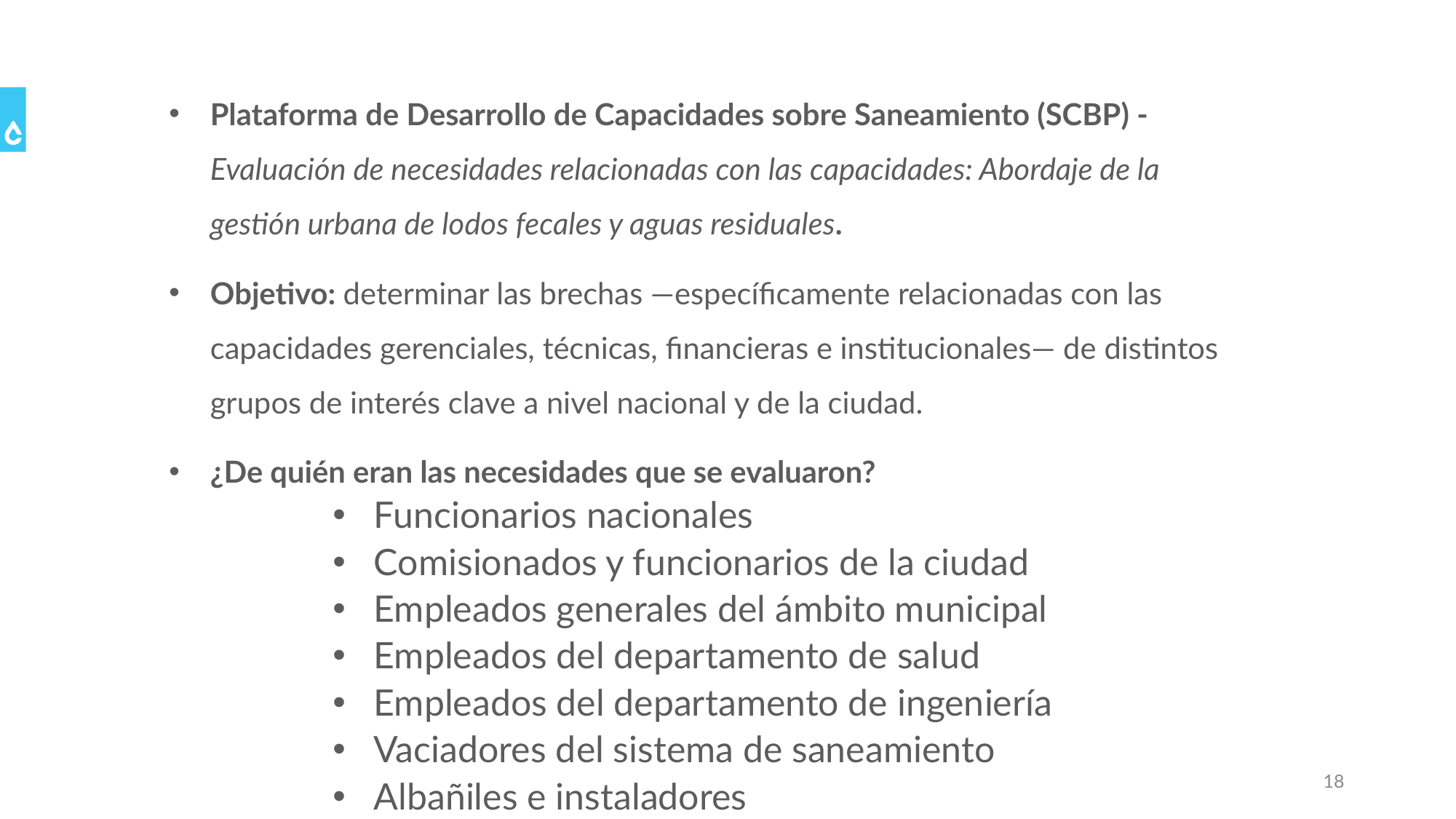

Plataforma de Desarrollo de Capacidades sobre Saneamiento (SCBP) - Evaluación de necesidades relacionadas con las capacidades: Abordaje de la gestión urbana de lodos fecales y aguas residuales.
Objetivo: determinar las brechas —específicamente relacionadas con las capacidades gerenciales, técnicas, financieras e institucionales— de distintos grupos de interés clave a nivel nacional y de la ciudad.
¿De quién eran las necesidades que se evaluaron?
Funcionarios nacionales
Comisionados y funcionarios de la ciudad
Empleados generales del ámbito municipal
Empleados del departamento de salud
Empleados del departamento de ingeniería
Vaciadores del sistema de saneamiento
Albañiles e instaladores

18